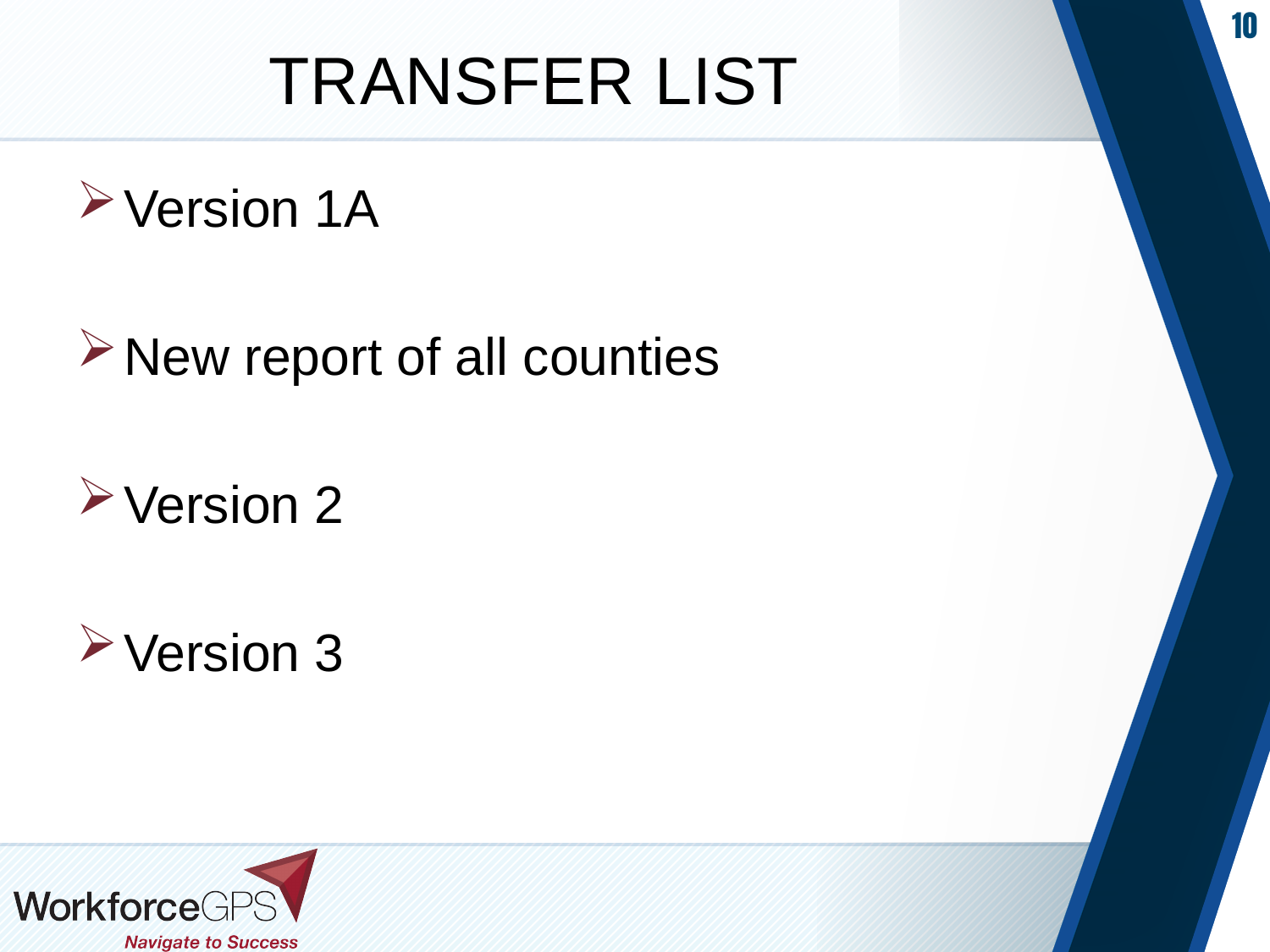

# Transfer List
Version 1A

New report of all counties

Version 2

Version 3